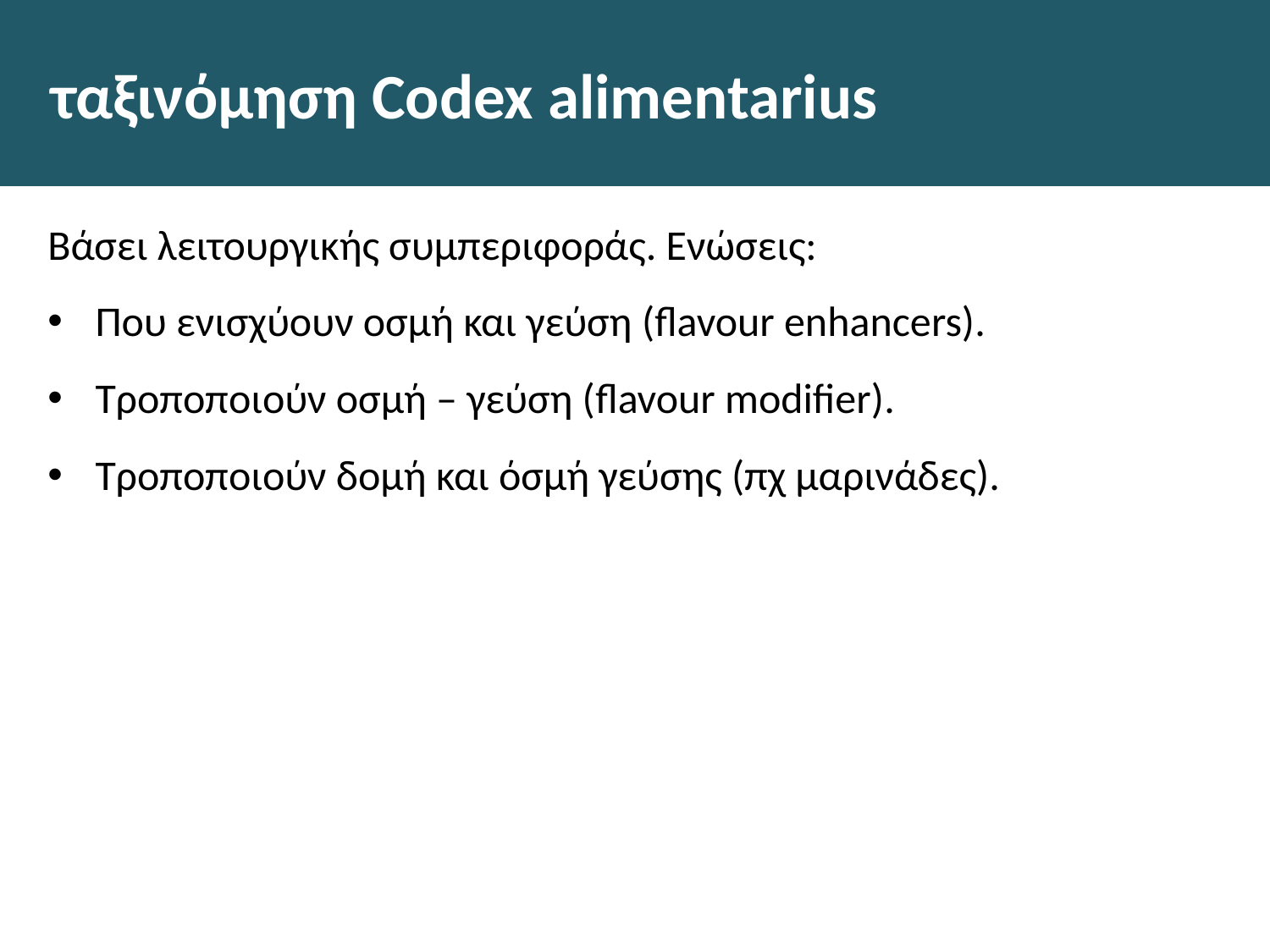

# ταξινόμηση Codex alimentarius
Βάσει λειτουργικής συμπεριφοράς. Ενώσεις:
Που ενισχύουν οσμή και γεύση (flavour enhancers).
Τροποποιούν οσμή – γεύση (flavour modifier).
Τροποποιούν δομή και όσμή γεύσης (πχ μαρινάδες).